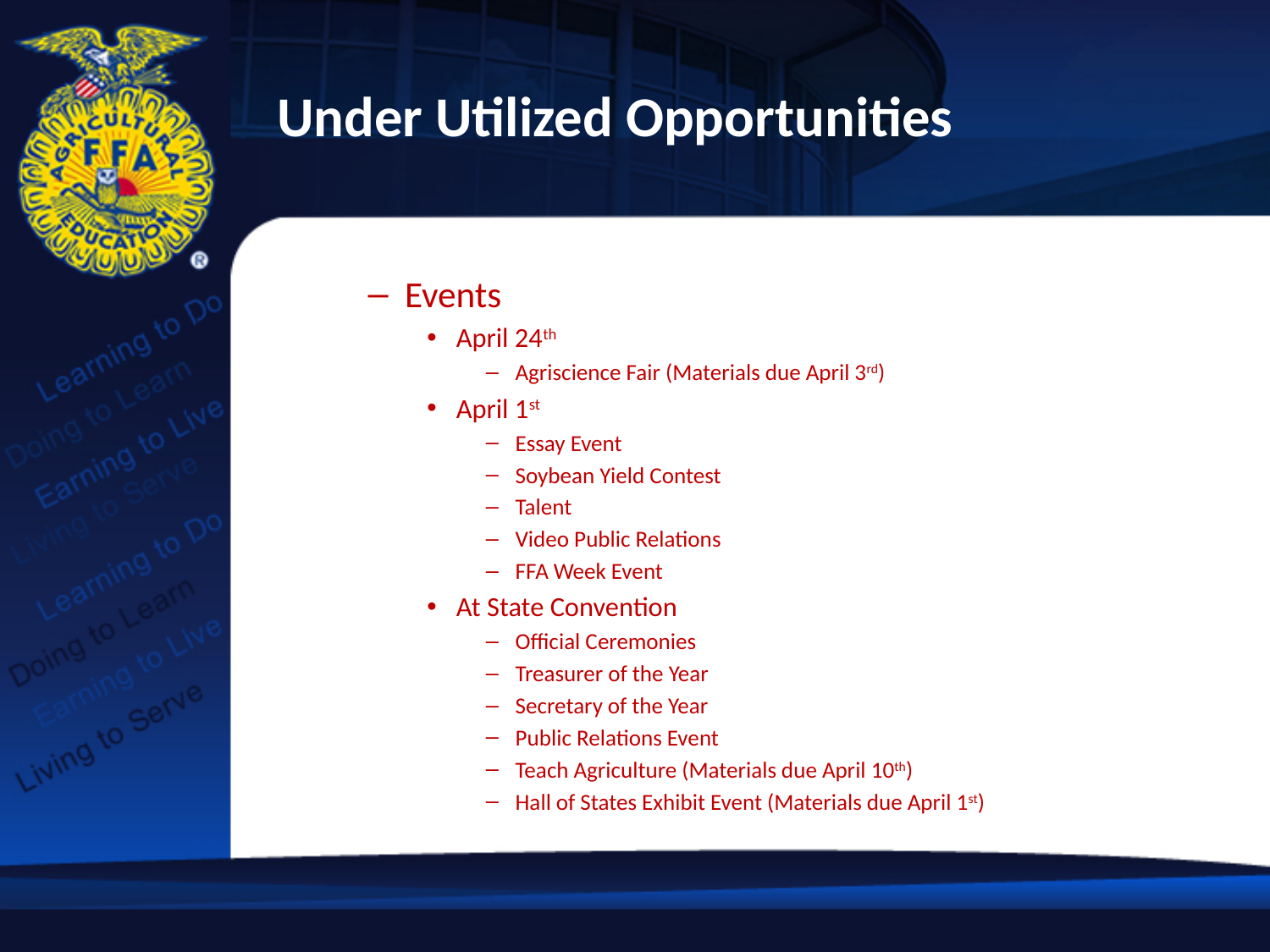

Under Utilized Opportunities
#
Events
April 24th
Agriscience Fair (Materials due April 3rd)
April 1st
Essay Event
Soybean Yield Contest
Talent
Video Public Relations
FFA Week Event
At State Convention
Official Ceremonies
Treasurer of the Year
Secretary of the Year
Public Relations Event
Teach Agriculture (Materials due April 10th)
Hall of States Exhibit Event (Materials due April 1st)